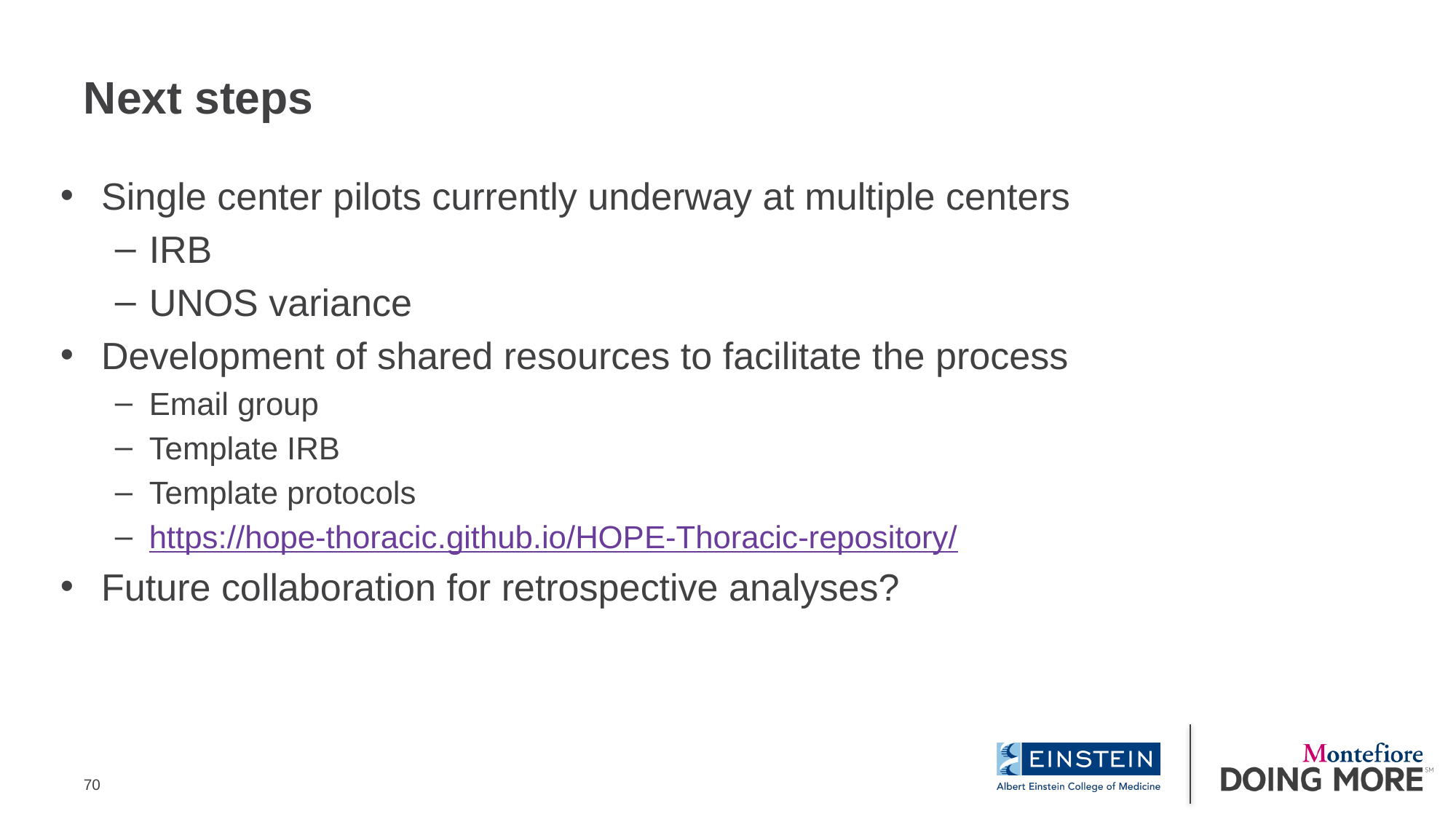

# Next steps
Single center pilots currently underway at multiple centers
IRB
UNOS variance
Development of shared resources to facilitate the process
Email group
Template IRB
Template protocols
https://hope-thoracic.github.io/HOPE-Thoracic-repository/
Future collaboration for retrospective analyses?